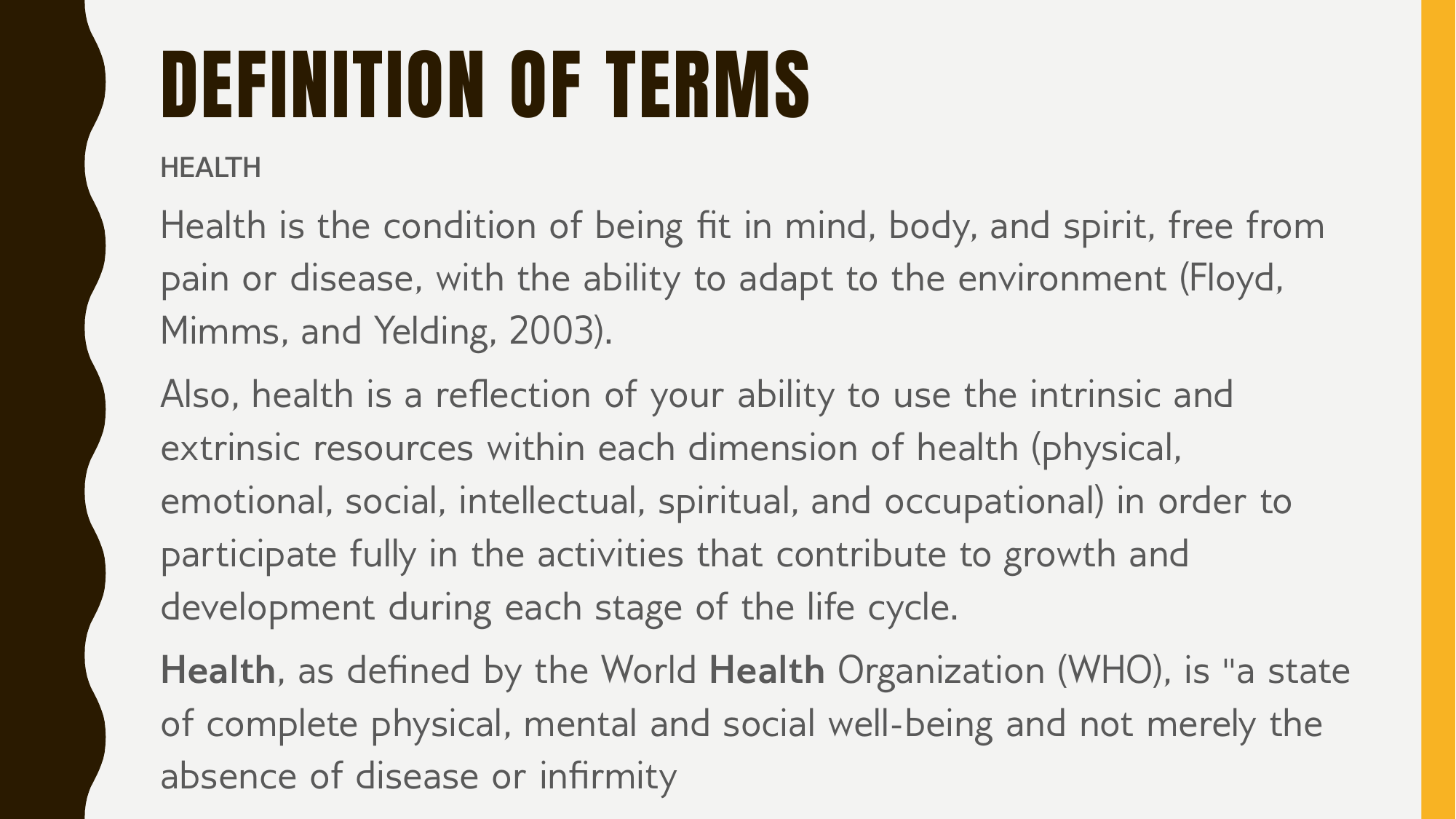

# DEFINITION OF TERMS
HEALTH
Health is the condition of being fit in mind, body, and spirit, free from pain or disease, with the ability to adapt to the environment (Floyd, Mimms, and Yelding, 2003).
Also, health is a reflection of your ability to use the intrinsic and extrinsic resources within each dimension of health (physical, emotional, social, intellectual, spiritual, and occupational) in order to participate fully in the activities that contribute to growth and development during each stage of the life cycle.
Health, as defined by the World Health Organization (WHO), is "a state of complete physical, mental and social well-being and not merely the absence of disease or infirmity